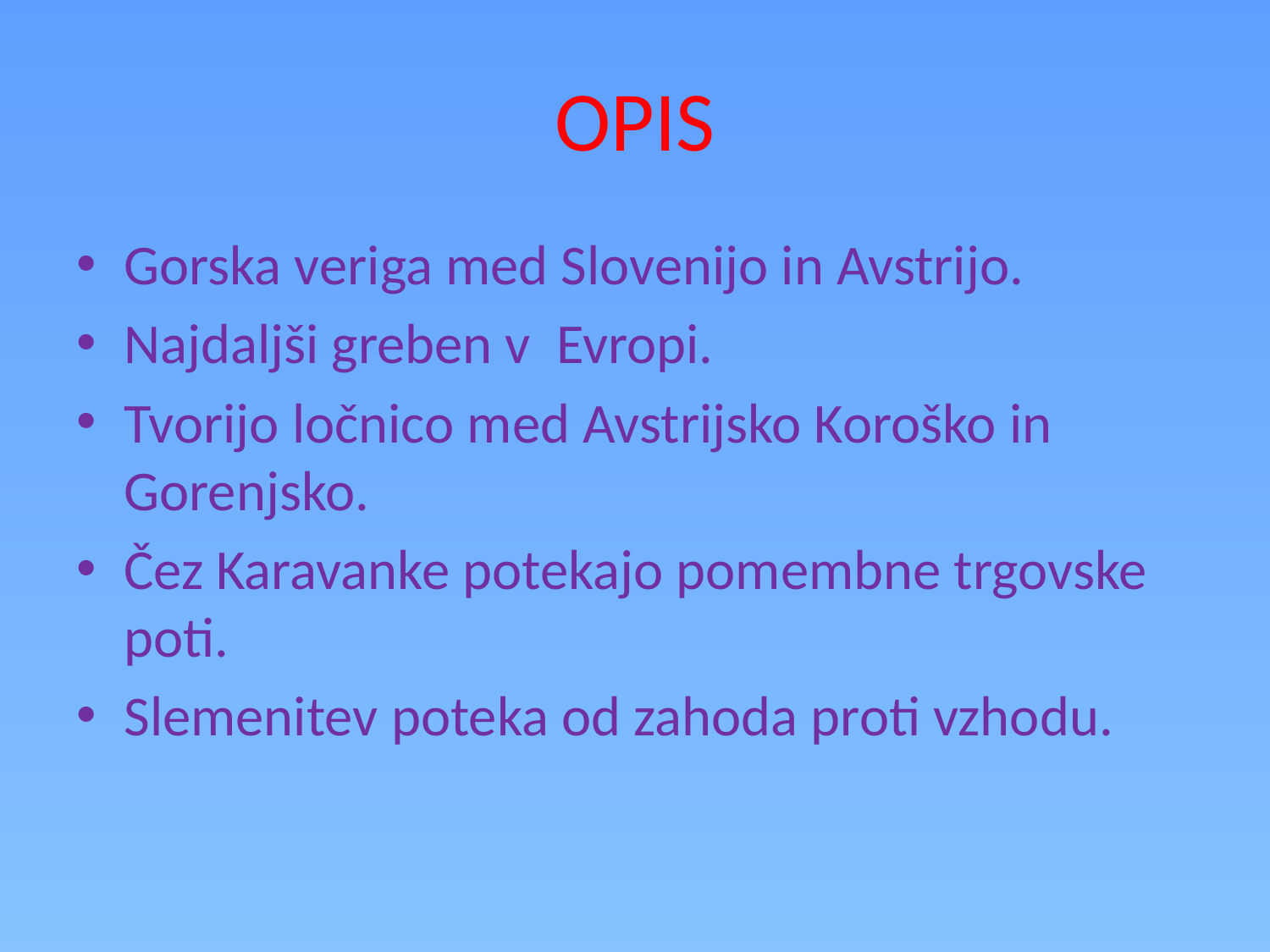

# OPIS
Gorska veriga med Slovenijo in Avstrijo.
Najdaljši greben v  Evropi.
Tvorijo ločnico med Avstrijsko Koroško in Gorenjsko.
Čez Karavanke potekajo pomembne trgovske poti.
Slemenitev poteka od zahoda proti vzhodu.